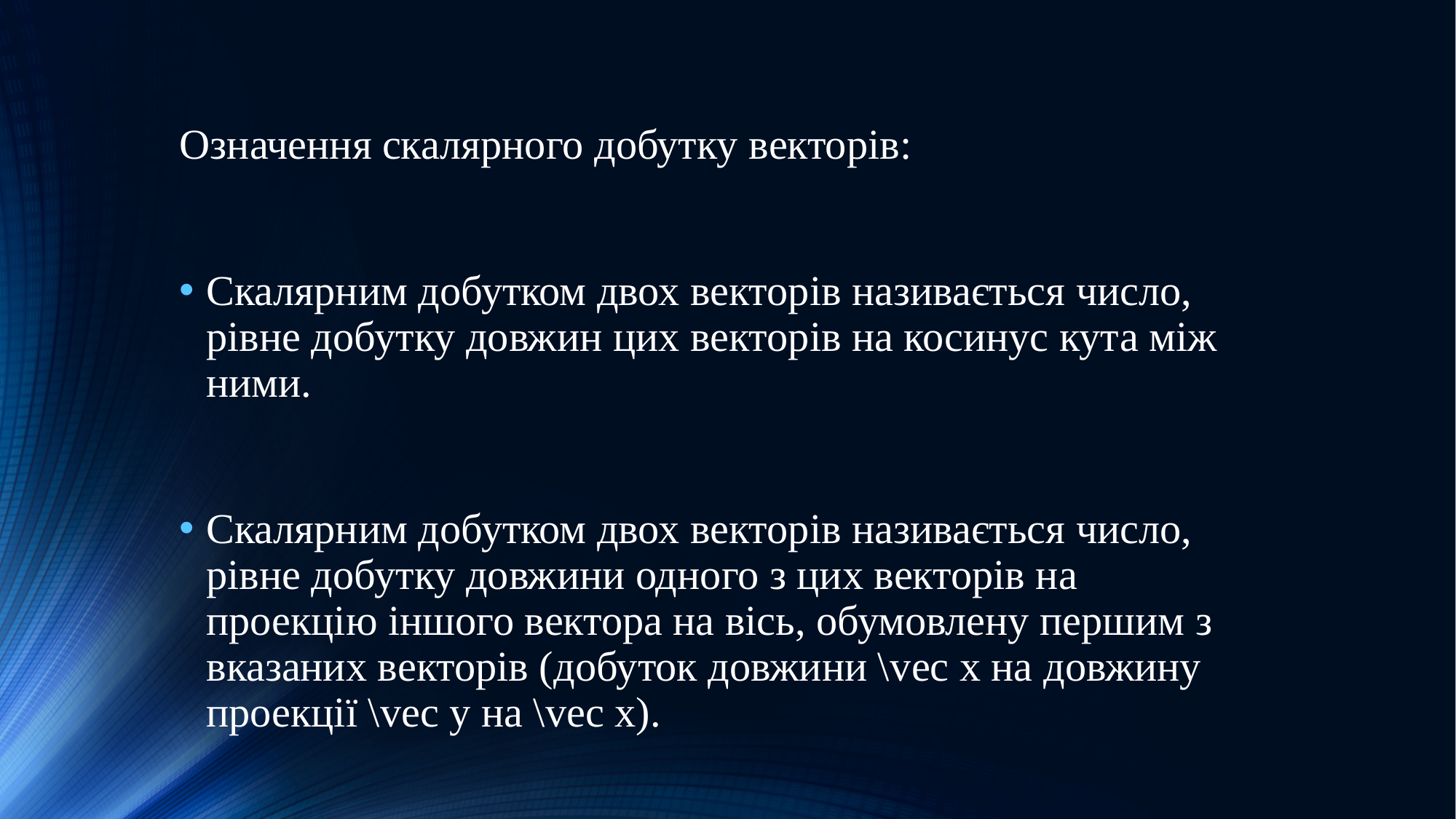

Означення скалярного добутку векторів:

Скалярним добутком двох векторів називається число, рівне добутку довжин цих векторів на косинус кута між ними.

Скалярним добутком двох векторів називається число, рівне добутку довжини одного з цих векторів на проекцію іншого вектора на вісь, обумовлену першим з вказаних векторів (добуток довжини \vec x на довжину проекції \vec y на \vec x).